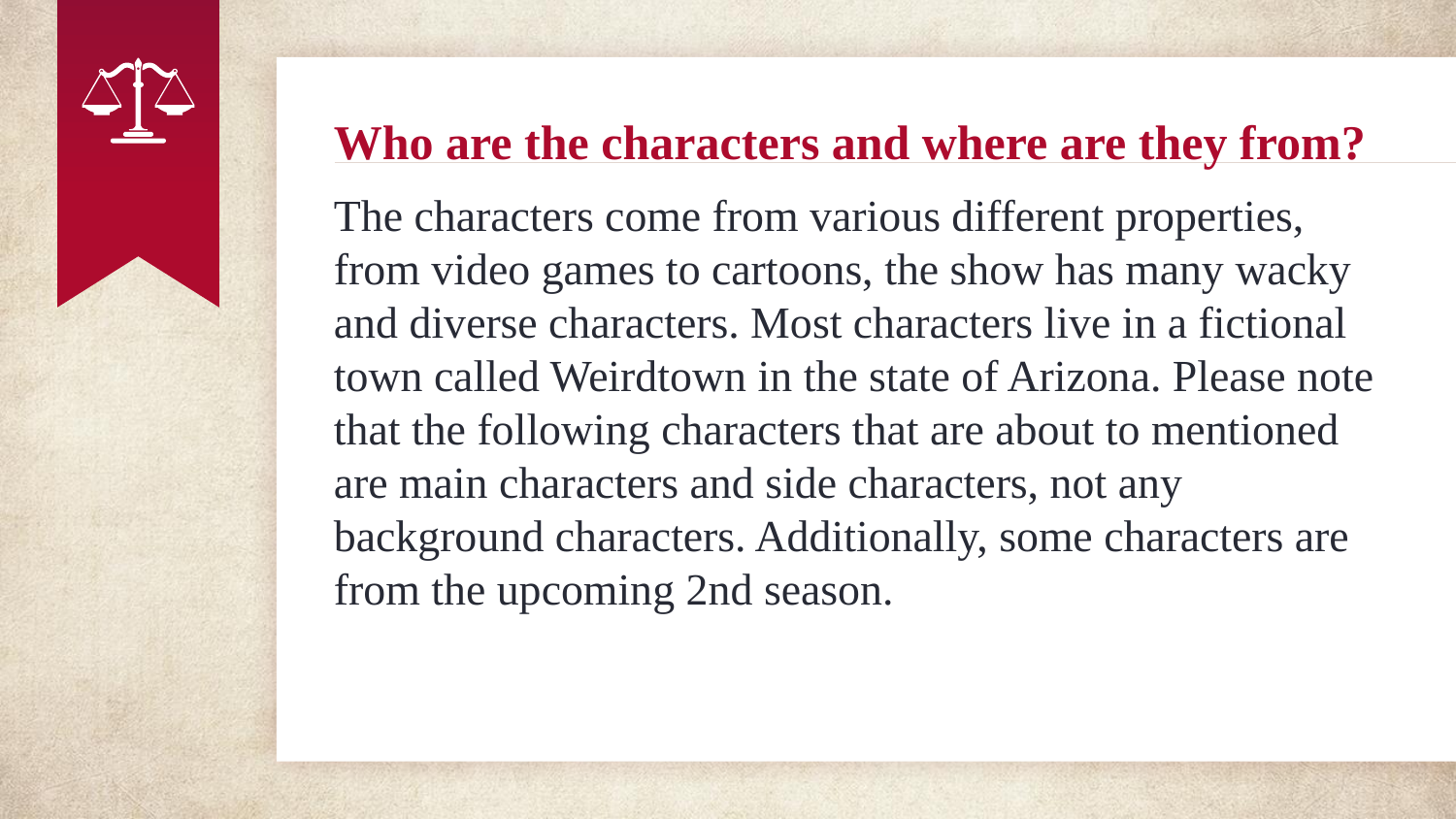

# Who are the characters and where are they from?
The characters come from various different properties, from video games to cartoons, the show has many wacky and diverse characters. Most characters live in a fictional town called Weirdtown in the state of Arizona. Please note that the following characters that are about to mentioned are main characters and side characters, not any background characters. Additionally, some characters are from the upcoming 2nd season.